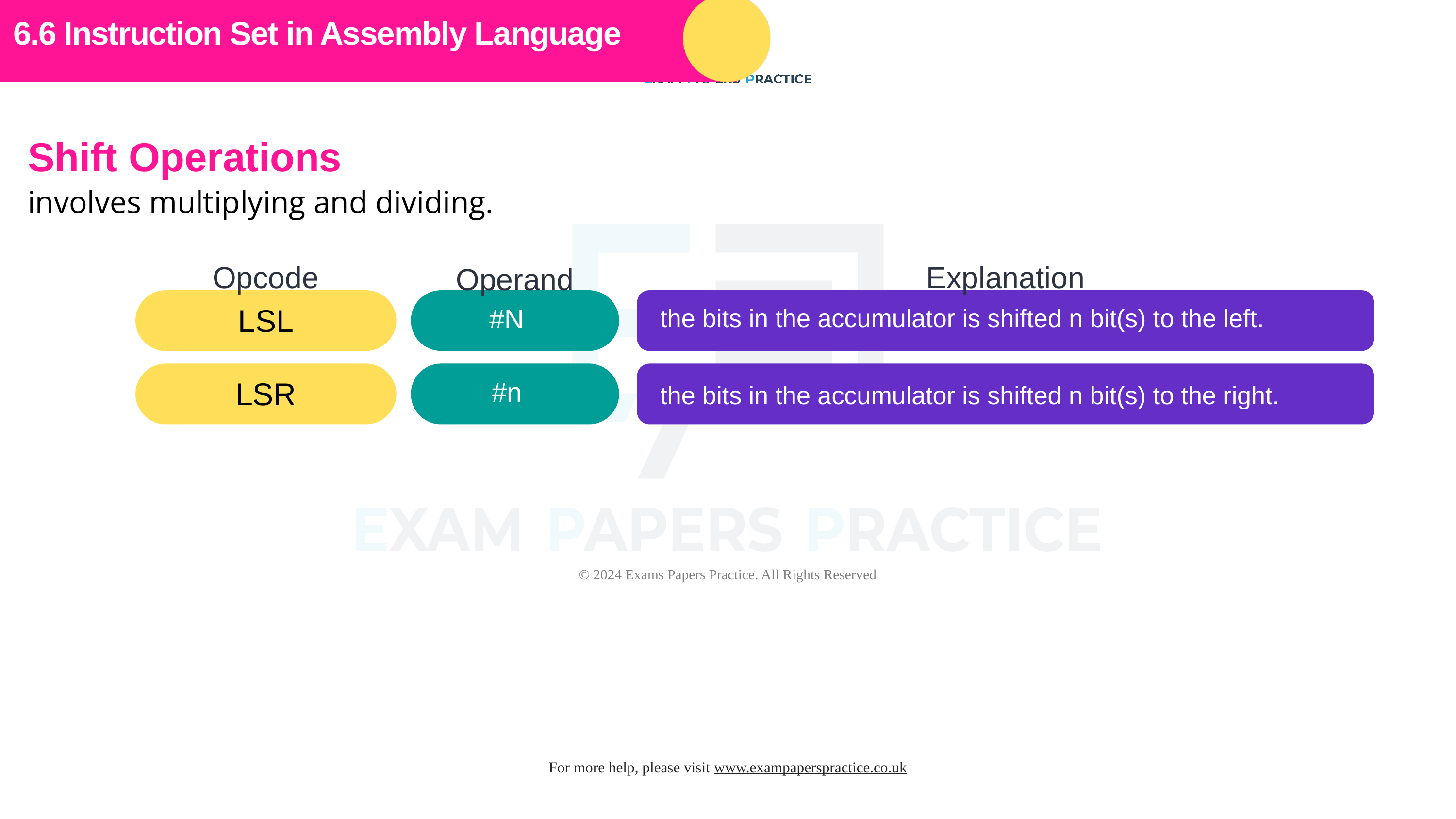

Subtopic 1
6.6 Instruction Set in Assembly Language
Shift Operations
involves multiplying and dividing.
Opcode
Explanation
Operand

LSL
#N
the bits in the accumulator is shifted n bit(s) to the left.

LSR
#n
the bits in the accumulator is shifted n bit(s) to the right.